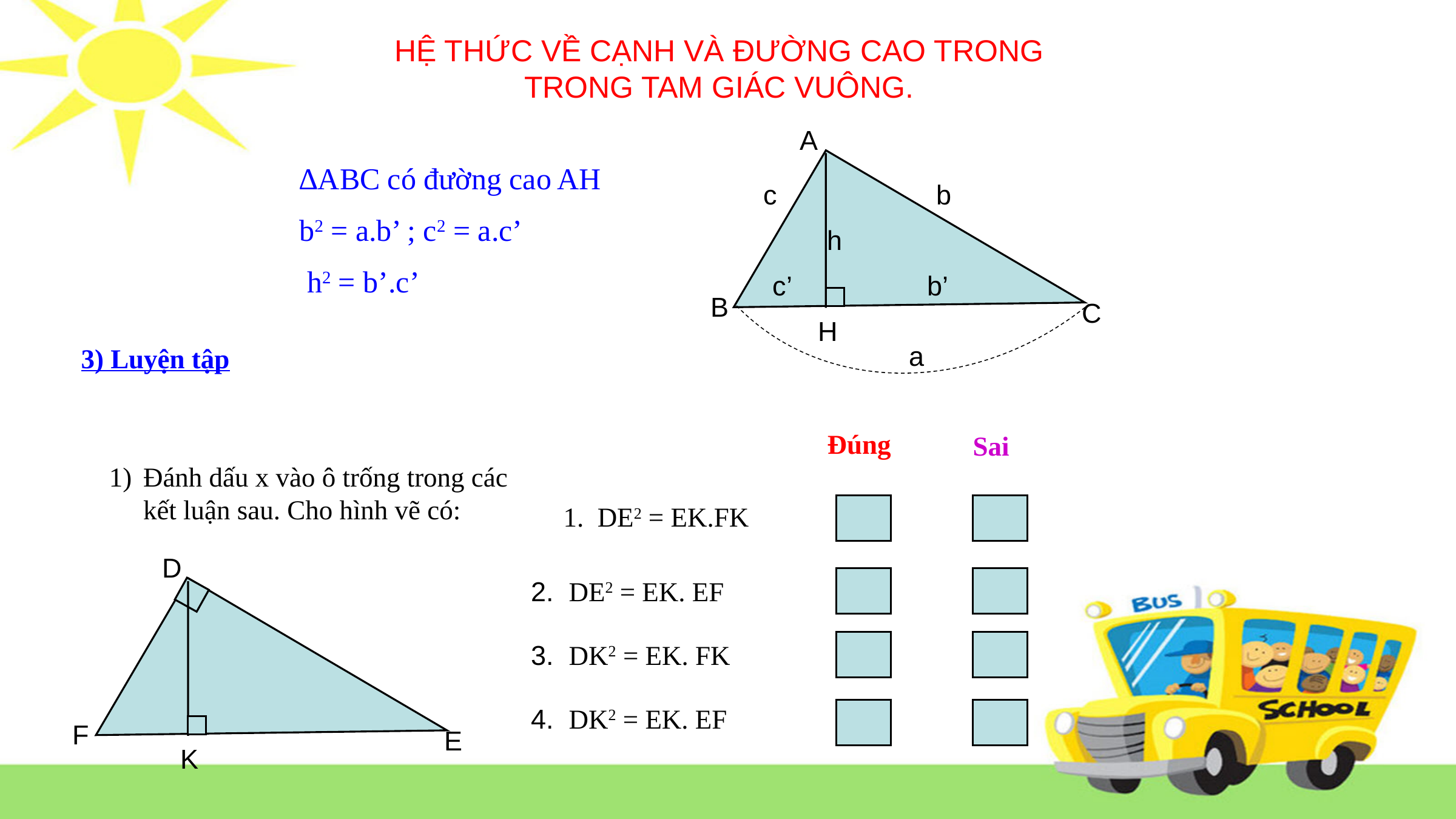

HỆ THỨC VỀ CẠNH VÀ ĐƯỜNG CAO TRONG
TRONG TAM GIÁC VUÔNG.
A

c
b
h
c’
b’
B

C
H

a
∆ABC có đường cao AH
b2 = a.b’ ; c2 = a.c’
 h2 = b’.c’
3) Luyện tập
Đúng
Sai
DE2 = EK.FK

2.  DE2 = EK. EF

3.  DK2 = EK. FK
4.  DK2 = EK. EF

Đánh dấu x vào ô trống trong các kết luận sau. Cho hình vẽ có:
D

F

E
K